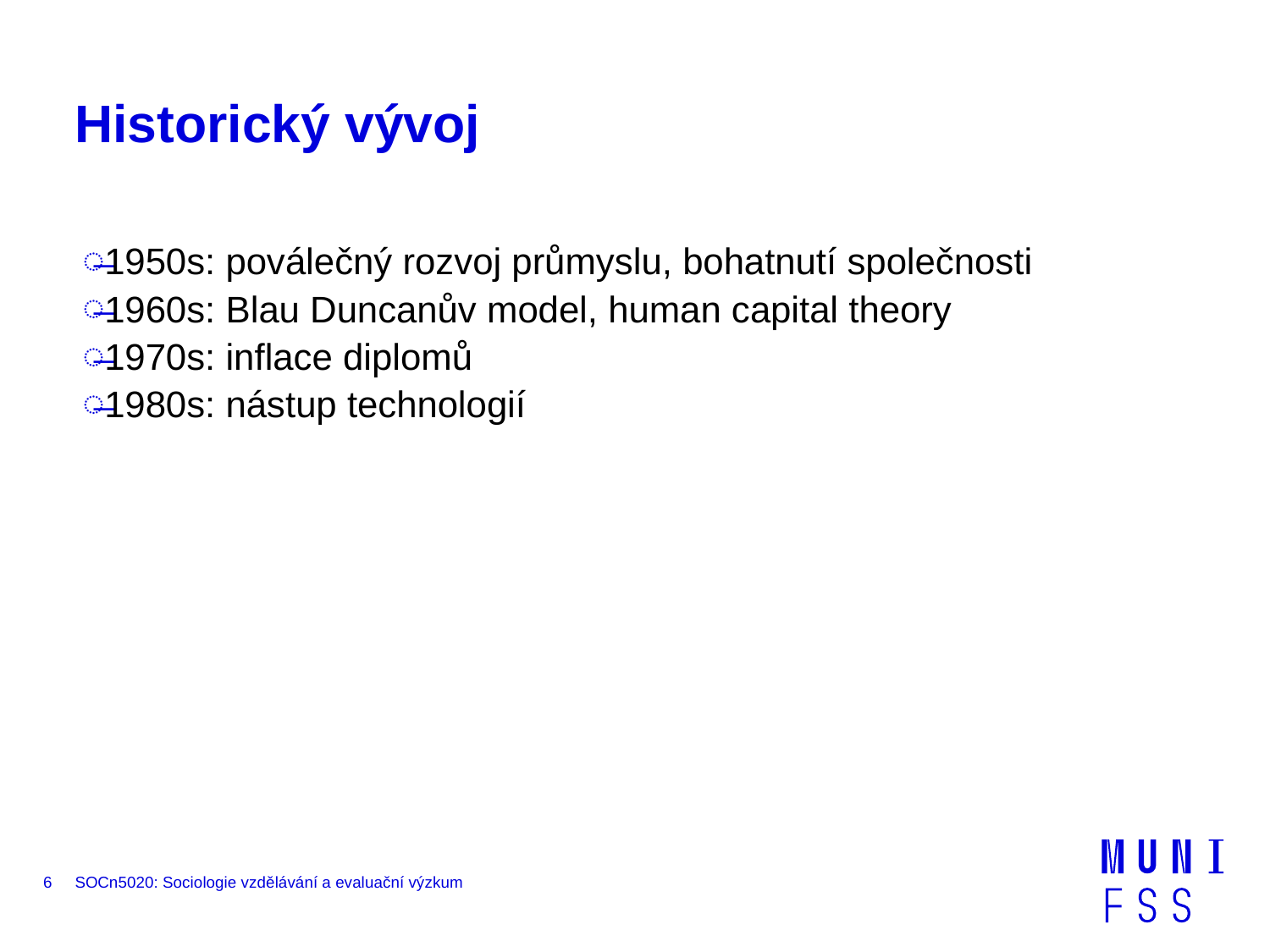

# Historický vývoj
1950s: poválečný rozvoj průmyslu, bohatnutí společnosti
1960s: Blau Duncanův model, human capital theory
1970s: inflace diplomů
1980s: nástup technologií
6
SOCn5020: Sociologie vzdělávání a evaluační výzkum